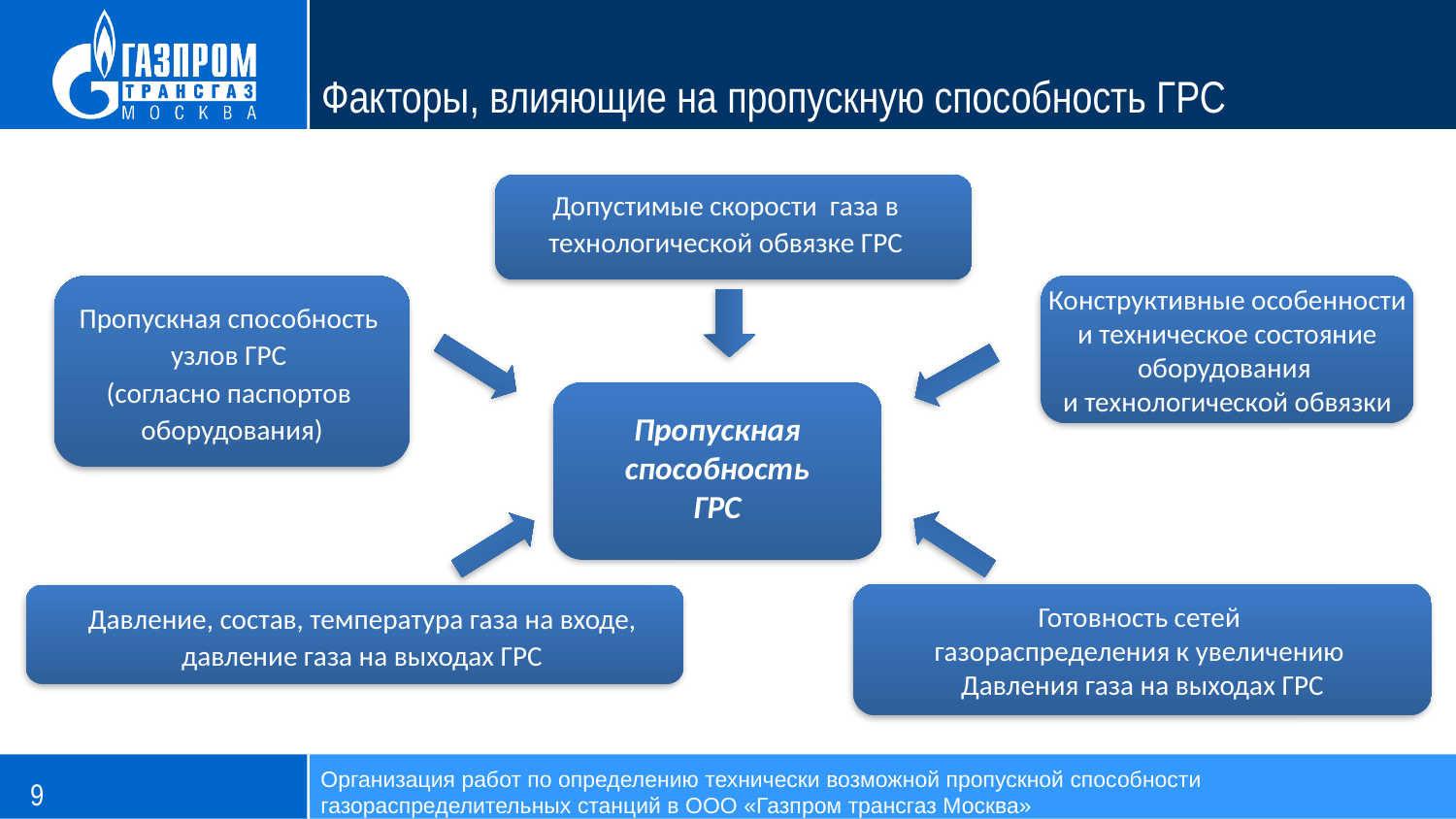

Факторы, влияющие на пропускную способность ГРС

Допустимые скорости  газа в технологической обвязке ГРС

Пропускная способность
узлов ГРС
(согласно паспортов
оборудования)
Конструктивные особенности
 и техническое состояние
оборудования
и технологической обвязки

Пропускная способность ГРС

Готовность сетей
газораспределения к увеличению
Давления газа на выходах ГРС

Давление, состав, температура газа на входе, давление газа на выходах ГРС